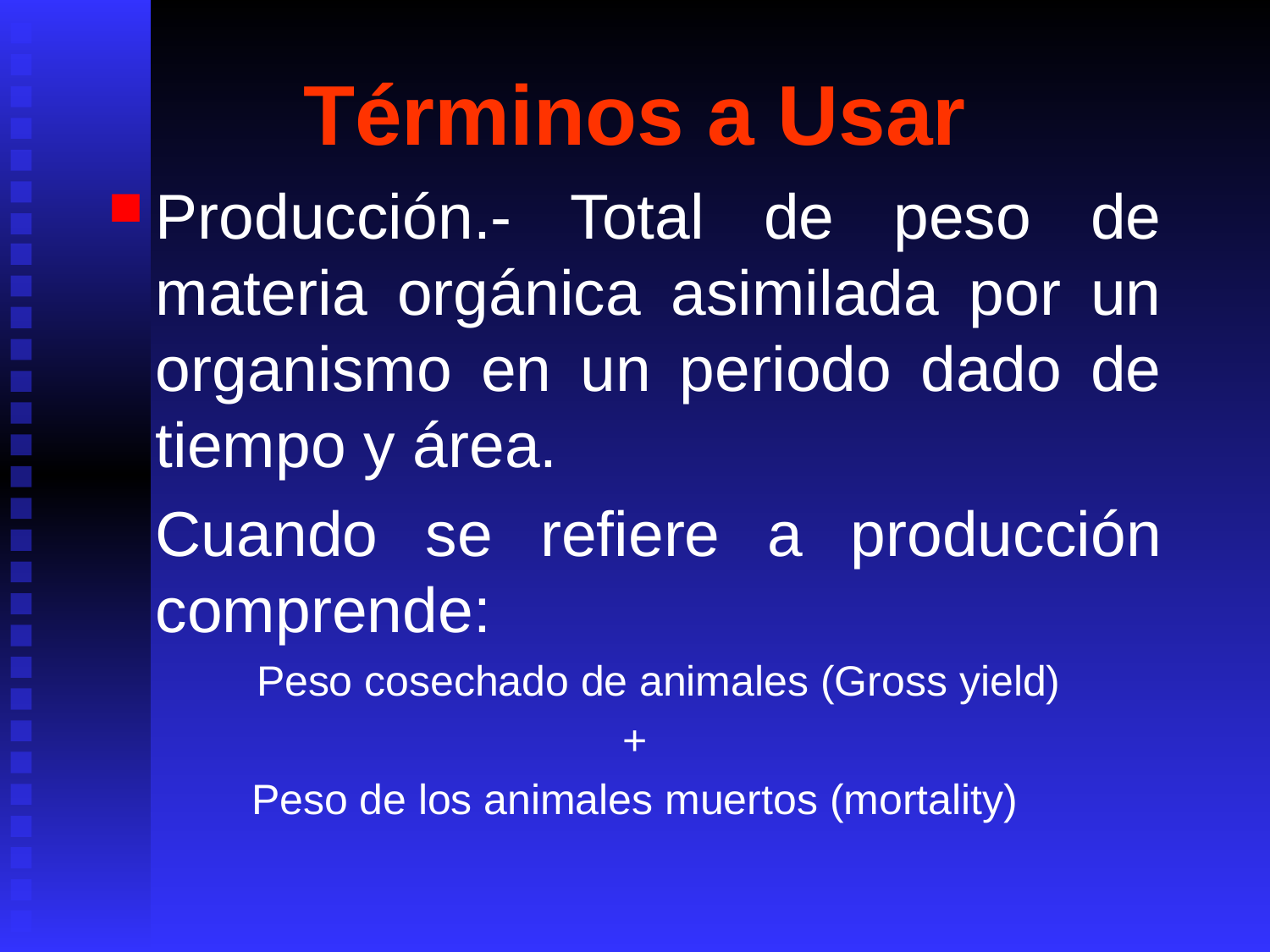

# Términos a Usar
Producción.- Total de peso de materia orgánica asimilada por un organismo en un periodo dado de tiempo y área.
	Cuando se refiere a producción comprende:
	Peso cosechado de animales (Gross yield)
+
Peso de los animales muertos (mortality)